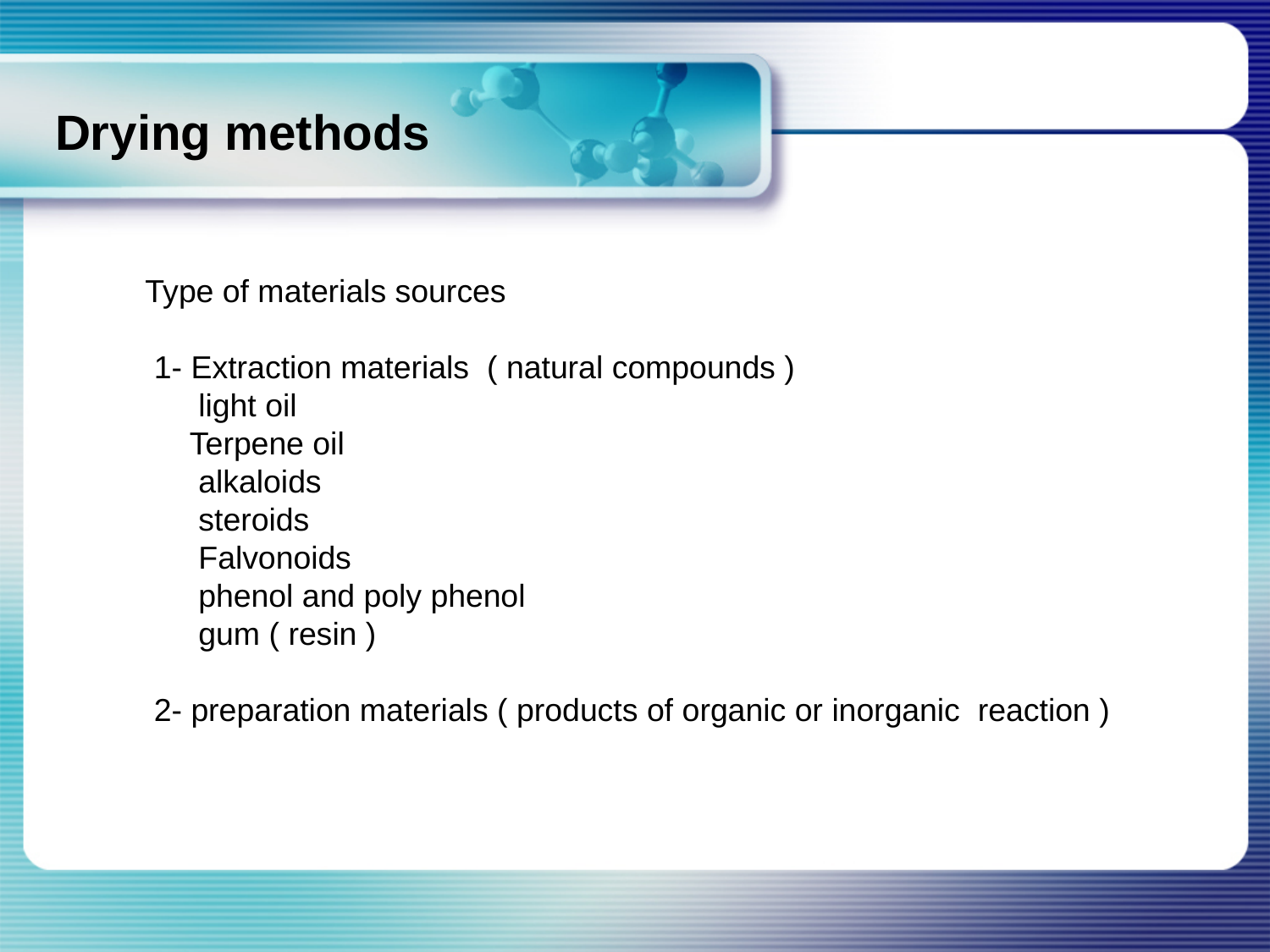

# Drying methods
Type of materials sources

 1- Extraction materials  ( natural compounds )
      light oil
     Terpene oil
      alkaloids
      steroids
      Falvonoids
      phenol and poly phenol
      gum ( resin )

 2- preparation materials ( products of organic or inorganic  reaction )